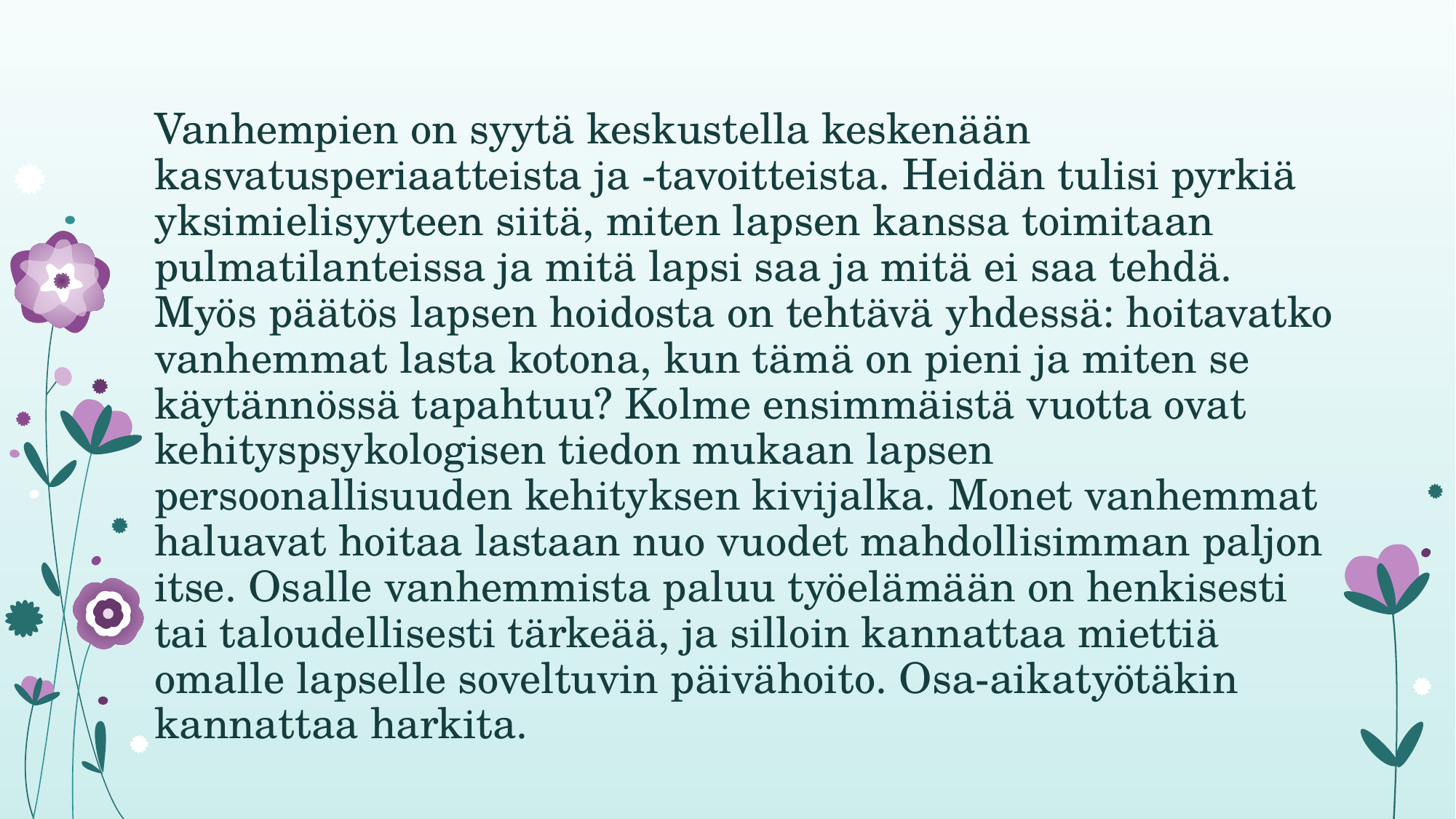

# Vanhempien on syytä keskustella keskenään kasvatusperiaatteista ja -tavoitteista. Heidän tulisi pyrkiä yksimielisyyteen siitä, miten lapsen kanssa toimitaan pulmatilanteissa ja mitä lapsi saa ja mitä ei saa tehdä. Myös päätös lapsen hoidosta on tehtävä yhdessä: hoitavatko vanhemmat lasta kotona, kun tämä on pieni ja miten se käytännössä tapahtuu? Kolme ensimmäistä vuotta ovat kehityspsykologisen tiedon mukaan lapsen persoonallisuuden kehityksen kivijalka. Monet vanhemmat haluavat hoitaa lastaan nuo vuodet mahdollisimman paljon itse. Osalle vanhemmista paluu työelämään on henkisesti tai taloudellisesti tärkeää, ja silloin kannattaa miettiä omalle lapselle soveltuvin päivähoito. Osa-aikatyötäkin kannattaa harkita.